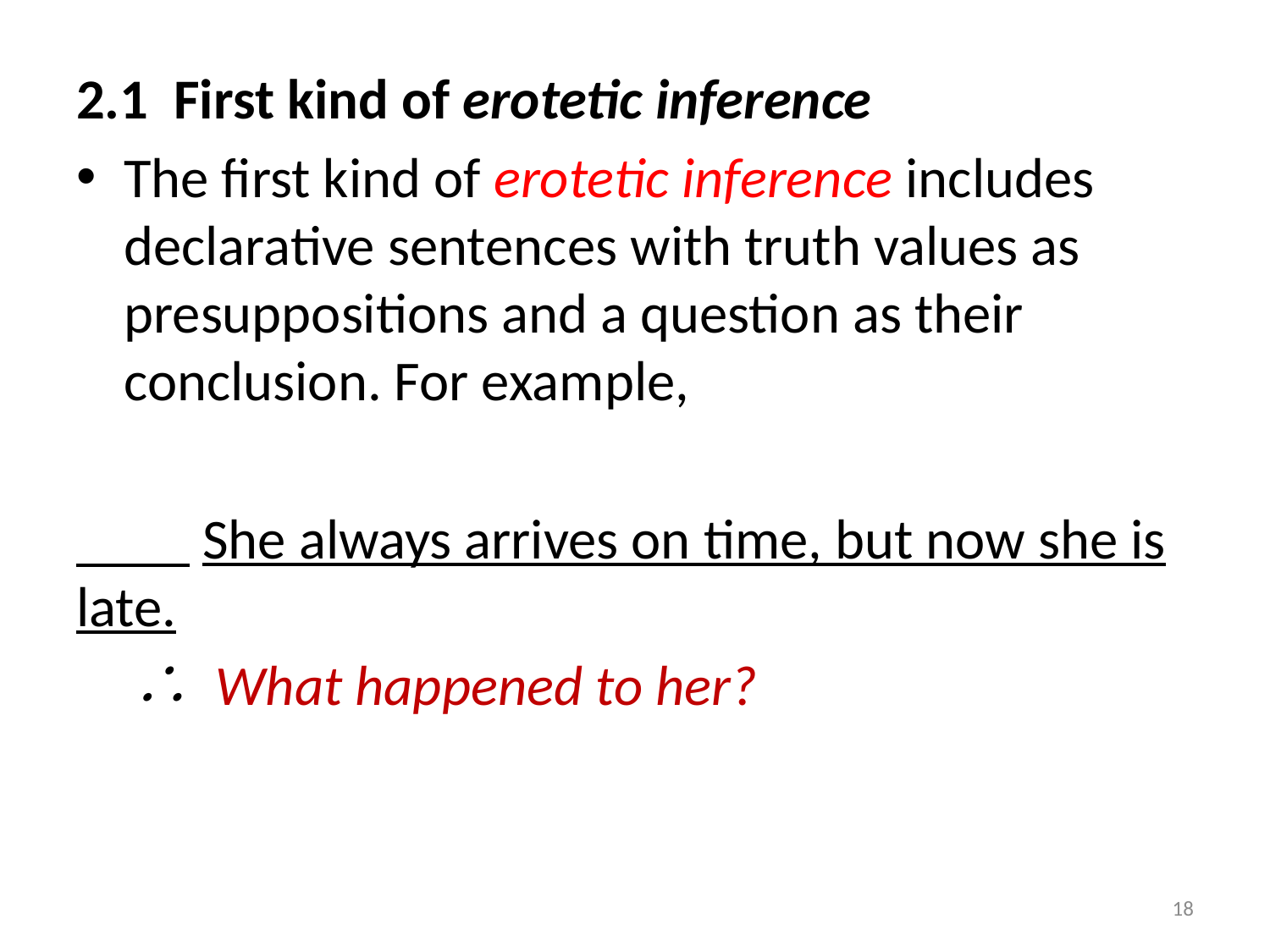

2.1  First kind of erotetic inference
The first kind of erotetic inference includes declarative sentences with truth values as presuppositions and a question as their conclusion. For example,

　　She always arrives on time, but now she is late.
　∴ What happened to her?

18